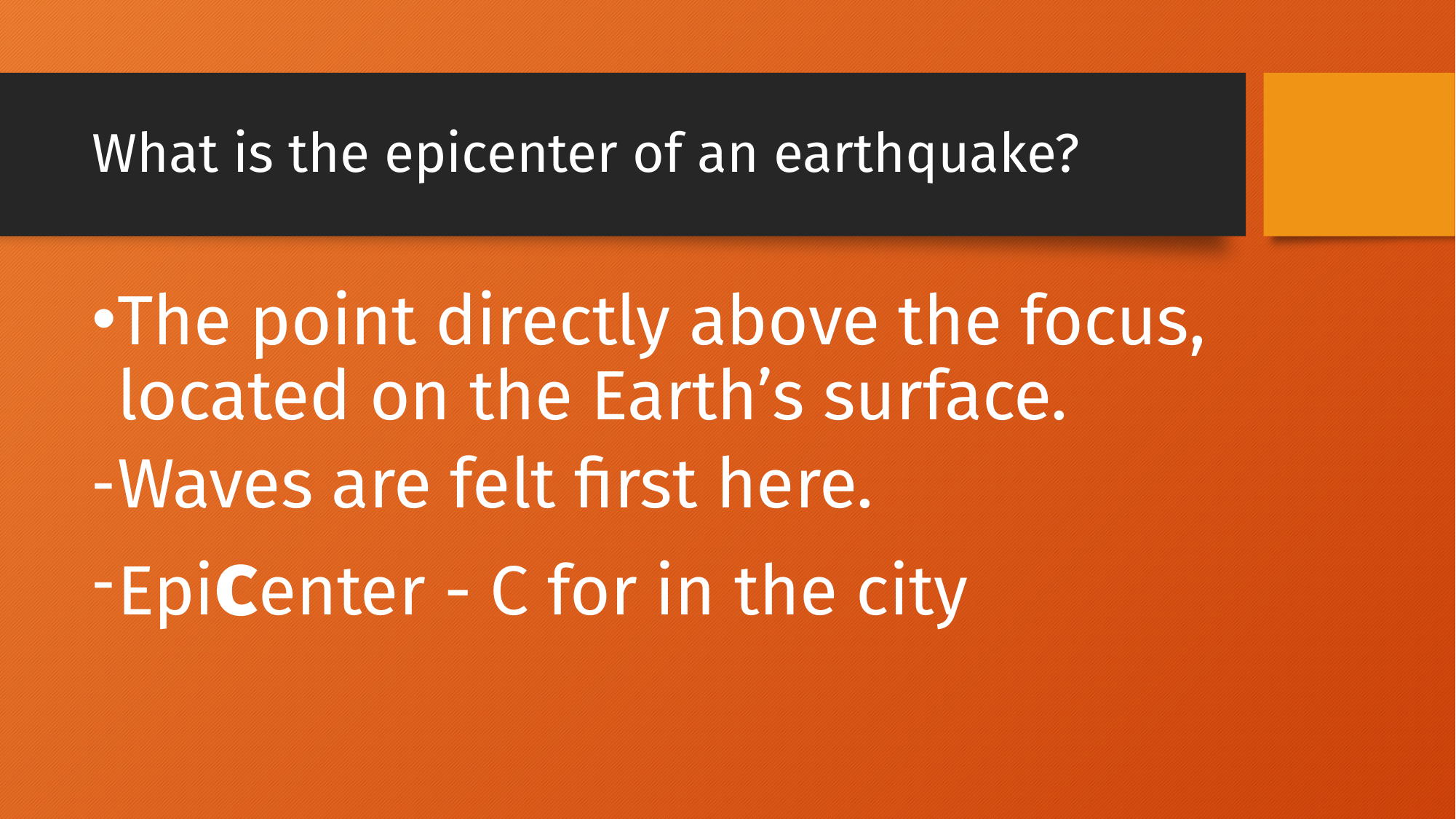

# What is the epicenter of an earthquake?
The point directly above the focus, located on the Earth’s surface.
Waves are felt first here.
Epicenter - C for in the city